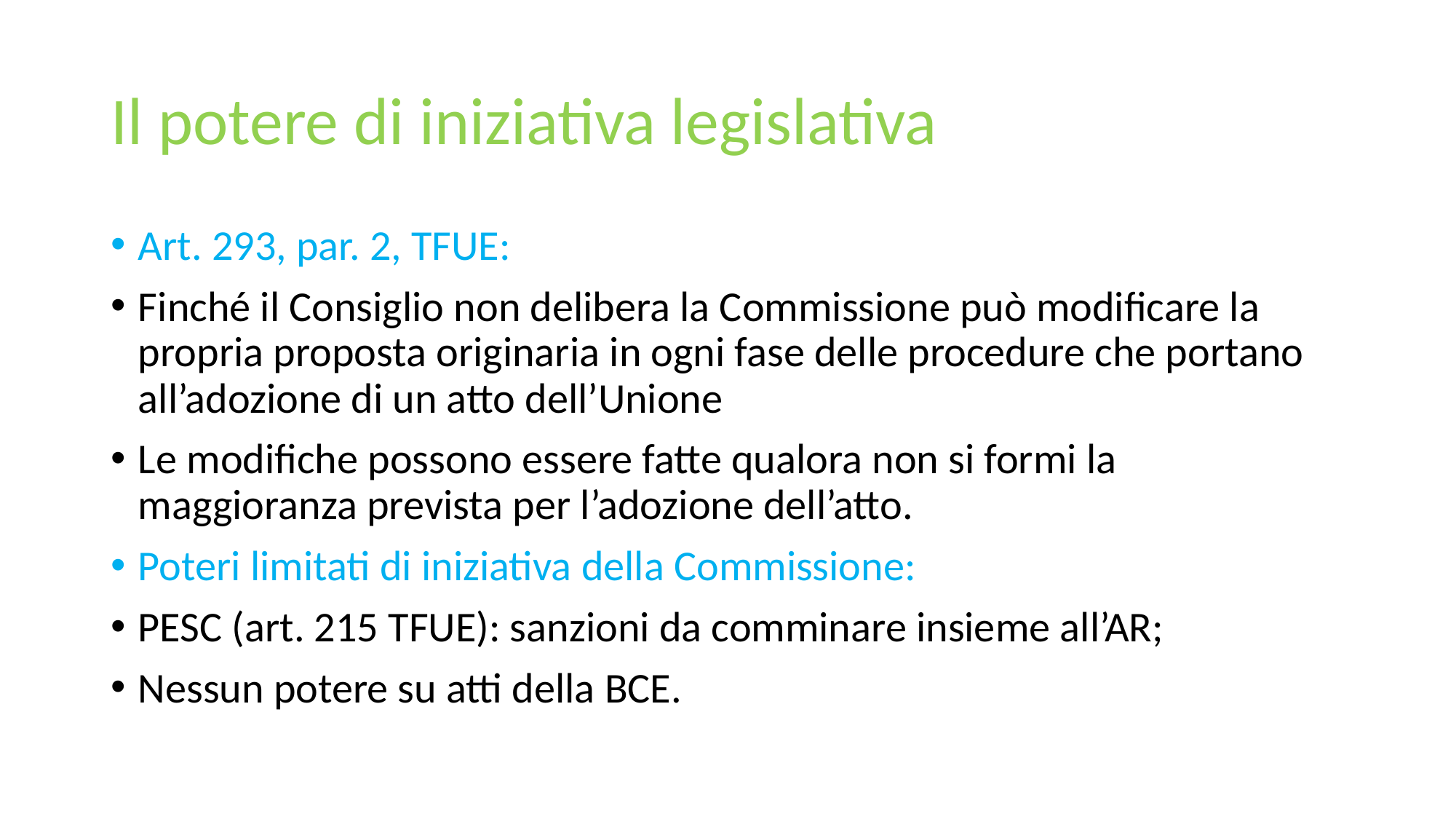

# Il potere di iniziativa legislativa
Art. 293, par. 2, TFUE:
Finché il Consiglio non delibera la Commissione può modificare la propria proposta originaria in ogni fase delle procedure che portano all’adozione di un atto dell’Unione
Le modifiche possono essere fatte qualora non si formi la maggioranza prevista per l’adozione dell’atto.
Poteri limitati di iniziativa della Commissione:
PESC (art. 215 TFUE): sanzioni da comminare insieme all’AR;
Nessun potere su atti della BCE.